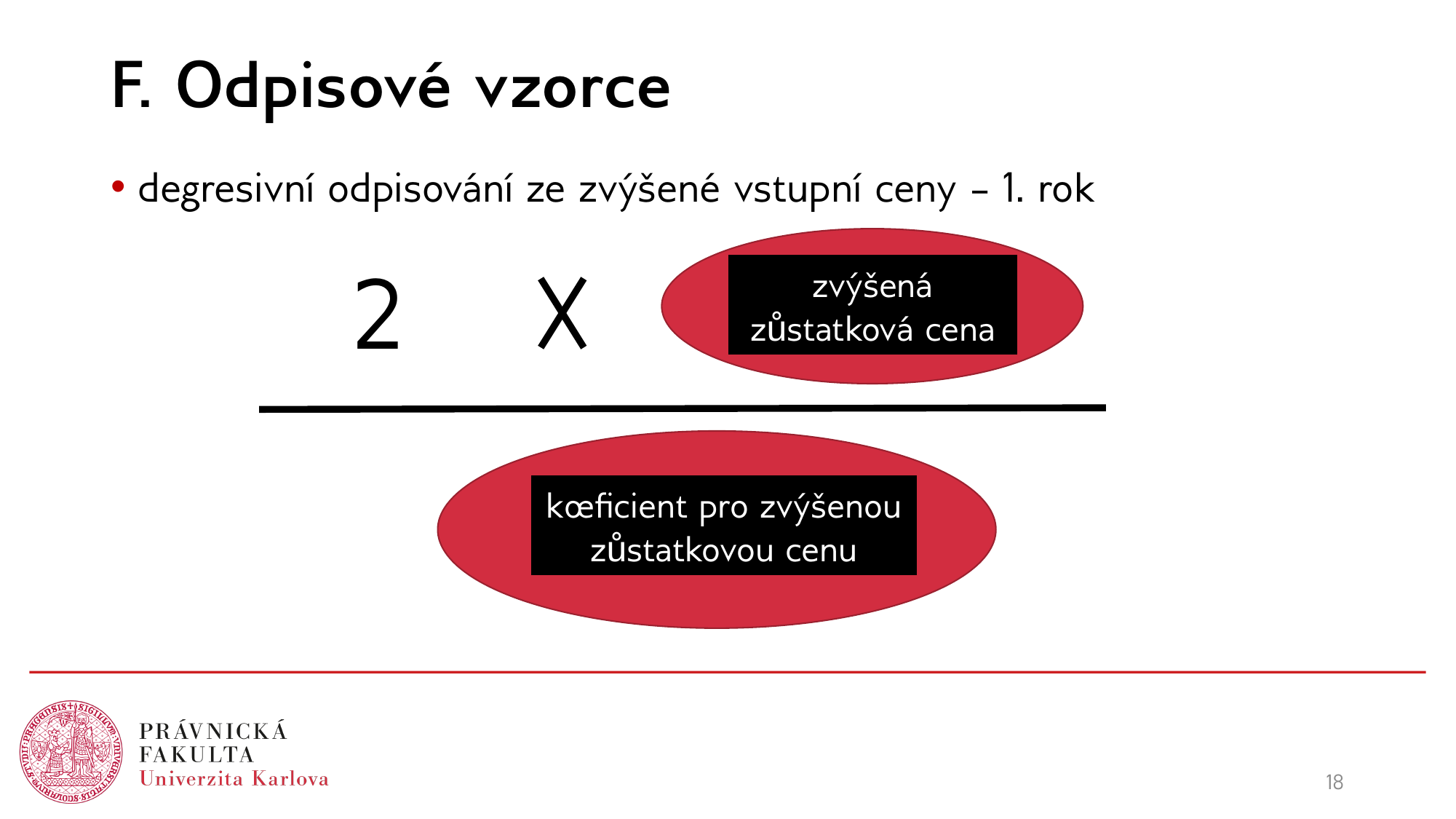

# F. Odpisové vzorce
degresivní odpisování ze zvýšené vstupní ceny – 1. rok

2
zvýšená zůstatková cena

koeficient pro zvýšenou zůstatkovou cenu
18